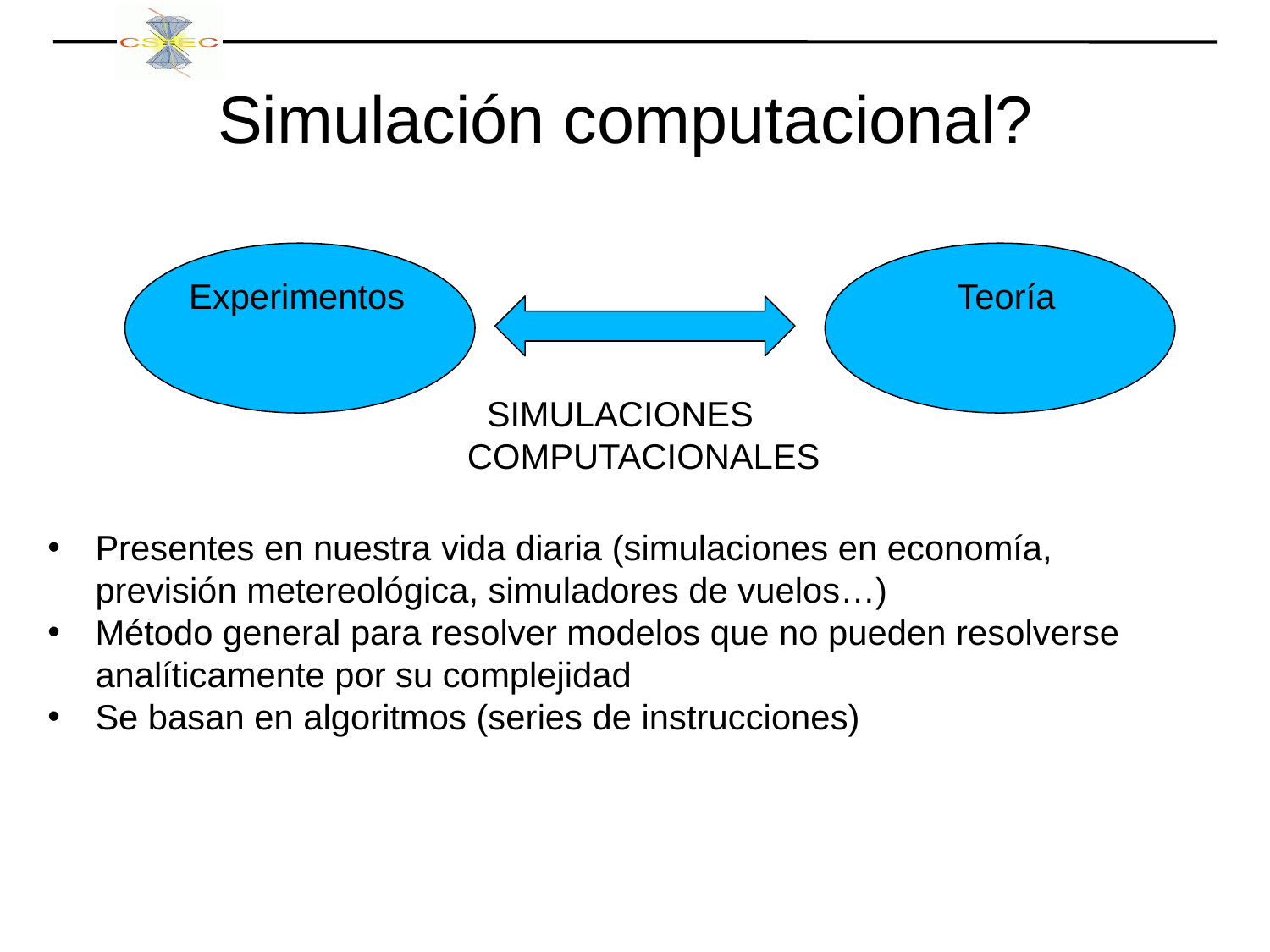

Simulación computacional?
Experimentos
       Teoría

   SIMULACIONES
 COMPUTACIONALES
Presentes en nuestra vida diaria (simulaciones en economía, previsión metereológica, simuladores de vuelos…)
Método general para resolver modelos que no pueden resolverse analíticamente por su complejidad
Se basan en algoritmos (series de instrucciones)